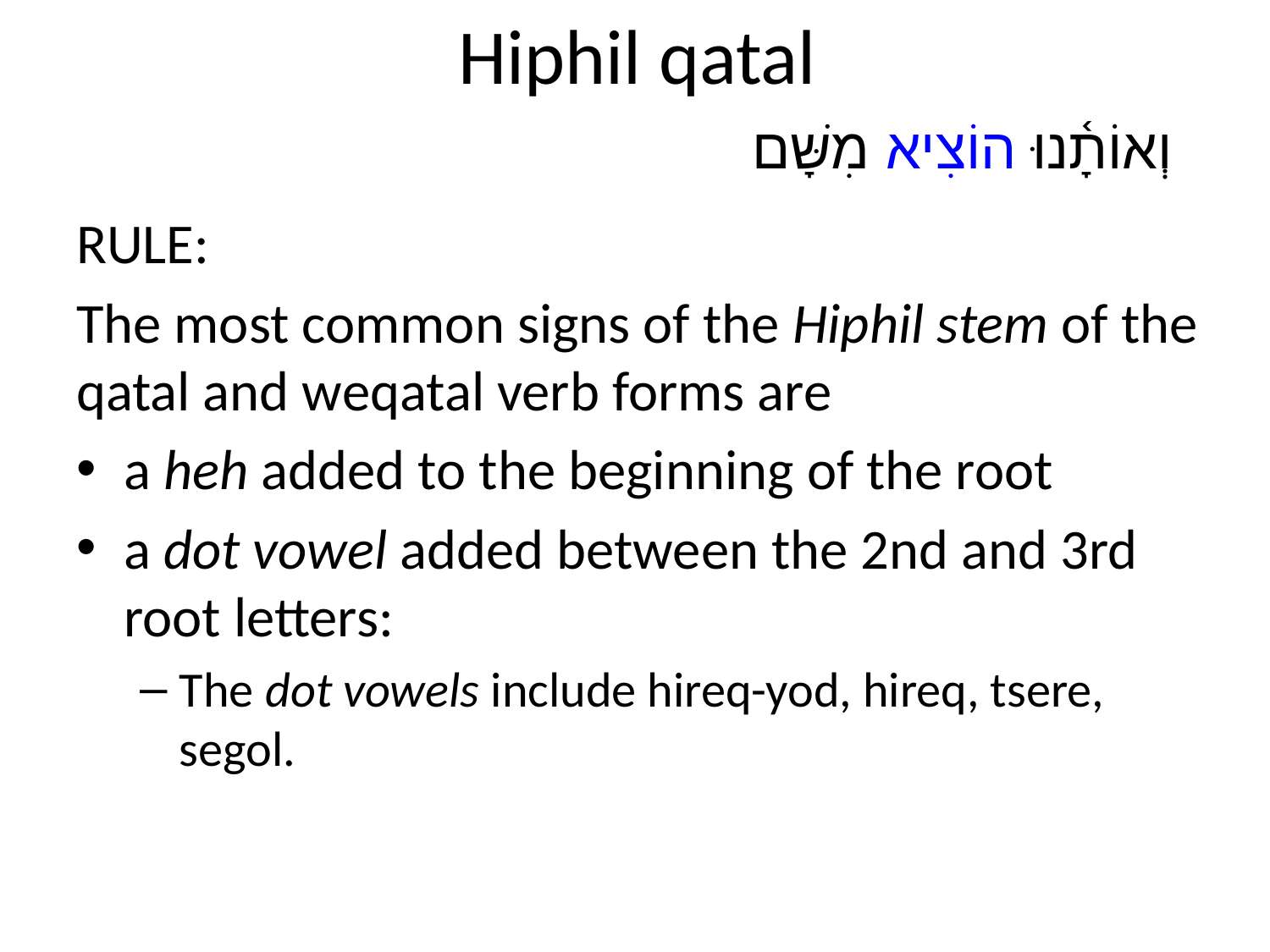

# Hiphil qatal
וְאוֹתָ֫נוּ הוֹצִיא מִשָּׁם
RULE:
The most common signs of the Hiphil stem of the qatal and weqatal verb forms are
a heh added to the beginning of the root
a dot vowel added between the 2nd and 3rd root letters:
The dot vowels include hireq-yod, hireq, tsere, segol.